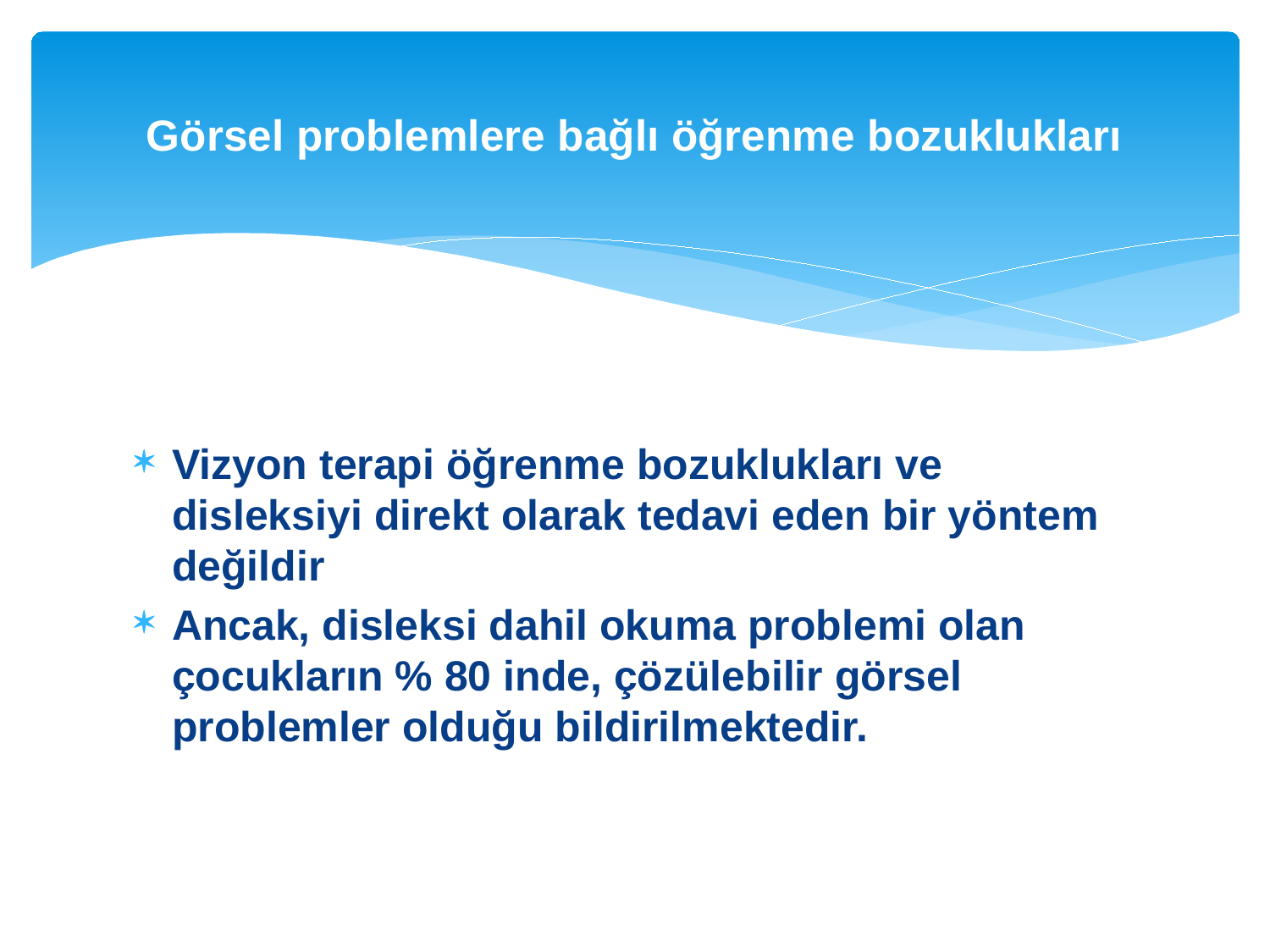

# Görsel problemlere bağlı öğrenme bozuklukları

Vizyon terapi öğrenme bozuklukları ve disleksiyi direkt olarak tedavi eden bir yöntem değildir
Ancak, disleksi dahil okuma problemi olan çocukların % 80 inde, çözülebilir görsel problemler olduğu bildirilmektedir.